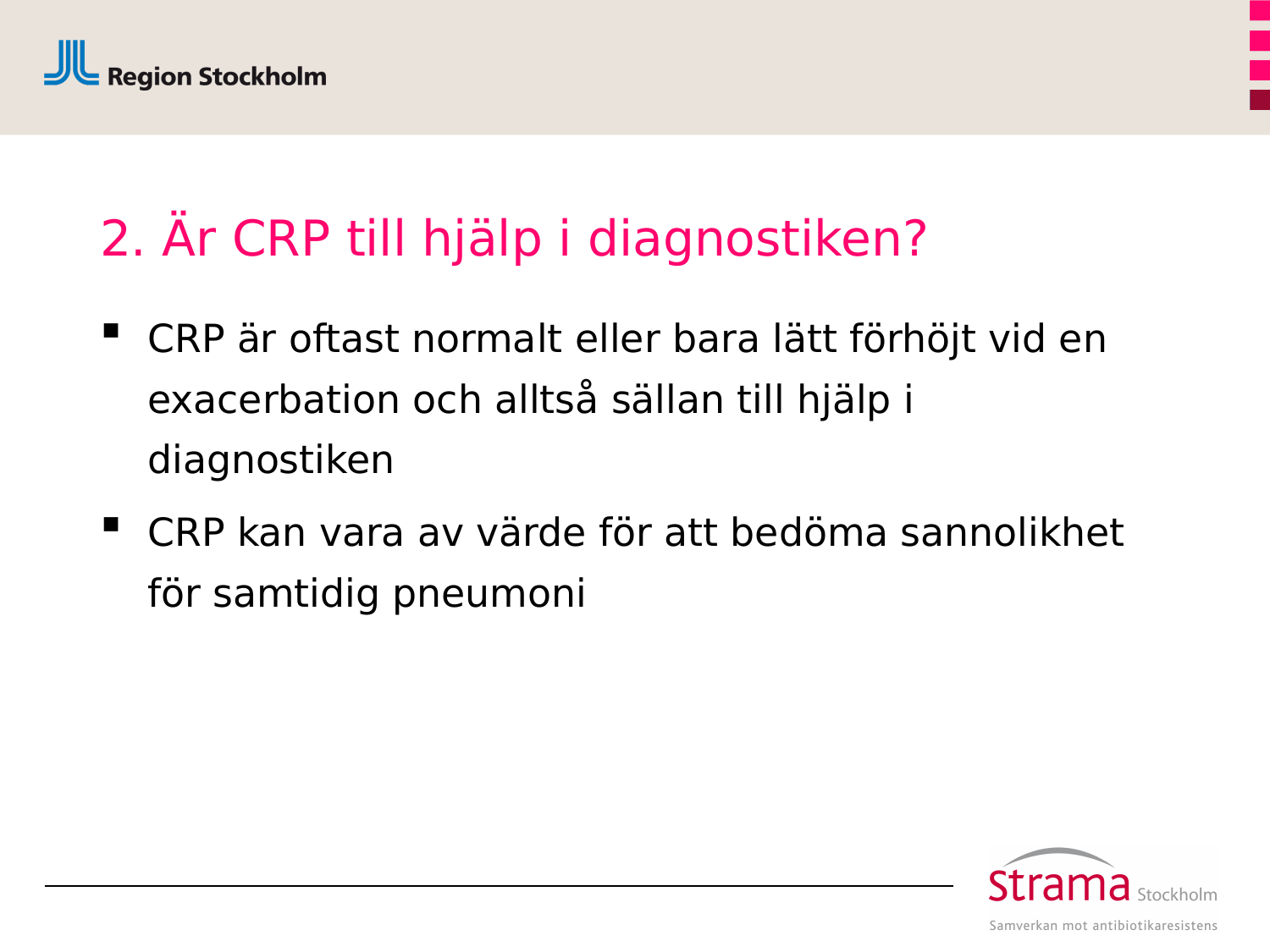

# 2. Är CRP till hjälp i diagnostiken?
CRP är oftast normalt eller bara lätt förhöjt vid en exacerbation och alltså sällan till hjälp i diagnostiken
CRP kan vara av värde för att bedöma sannolikhet för samtidig pneumoni